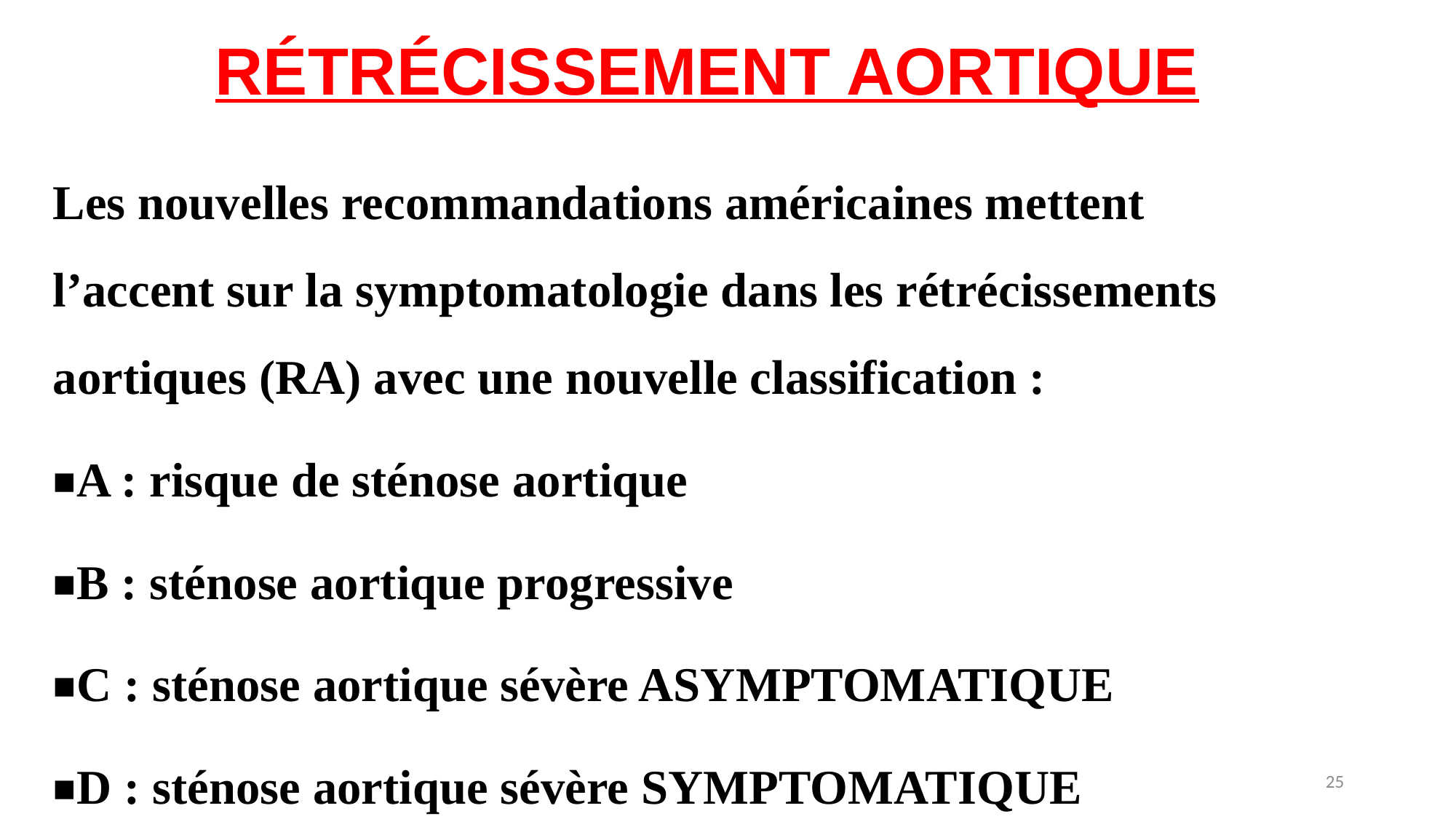

# RÉTRÉCISSEMENT AORTIQUE
Les nouvelles recommandations américaines mettent l’accent sur la symptomatologie dans les rétrécissements aortiques (RA) avec une nouvelle classification :
◾A : risque de sténose aortique
◾B : sténose aortique progressive
◾C : sténose aortique sévère ASYMPTOMATIQUE
◾D : sténose aortique sévère SYMPTOMATIQUE
25